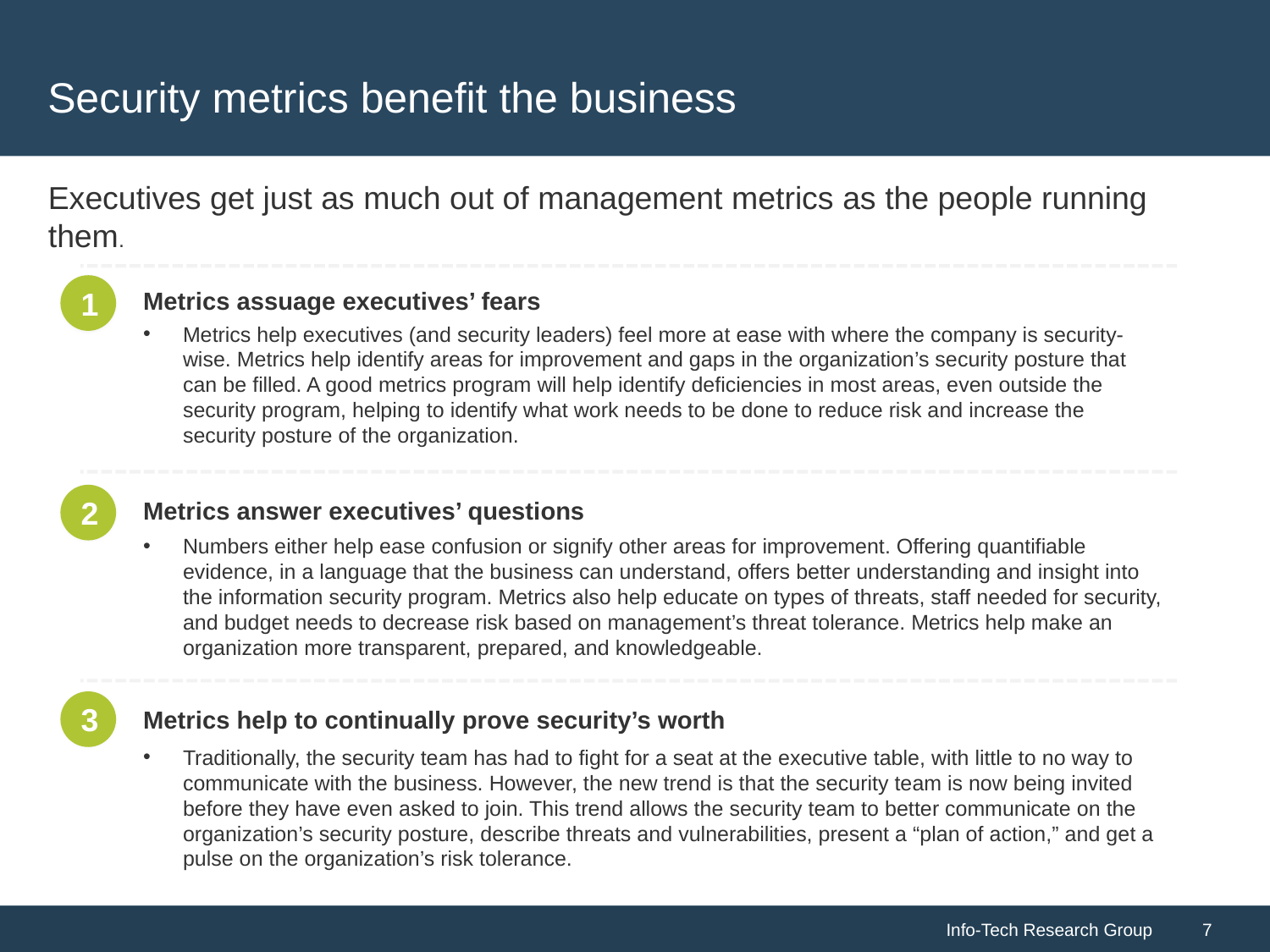

# Security metrics benefit the business
Executives get just as much out of management metrics as the people running them.
1
Metrics assuage executives’ fears
Metrics help executives (and security leaders) feel more at ease with where the company is security-wise. Metrics help identify areas for improvement and gaps in the organization’s security posture that can be filled. A good metrics program will help identify deficiencies in most areas, even outside the security program, helping to identify what work needs to be done to reduce risk and increase the security posture of the organization.
2
Metrics answer executives’ questions
Numbers either help ease confusion or signify other areas for improvement. Offering quantifiable evidence, in a language that the business can understand, offers better understanding and insight into the information security program. Metrics also help educate on types of threats, staff needed for security, and budget needs to decrease risk based on management’s threat tolerance. Metrics help make an organization more transparent, prepared, and knowledgeable.
3
Metrics help to continually prove security’s worth
Traditionally, the security team has had to fight for a seat at the executive table, with little to no way to communicate with the business. However, the new trend is that the security team is now being invited before they have even asked to join. This trend allows the security team to better communicate on the organization’s security posture, describe threats and vulnerabilities, present a “plan of action,” and get a pulse on the organization’s risk tolerance.